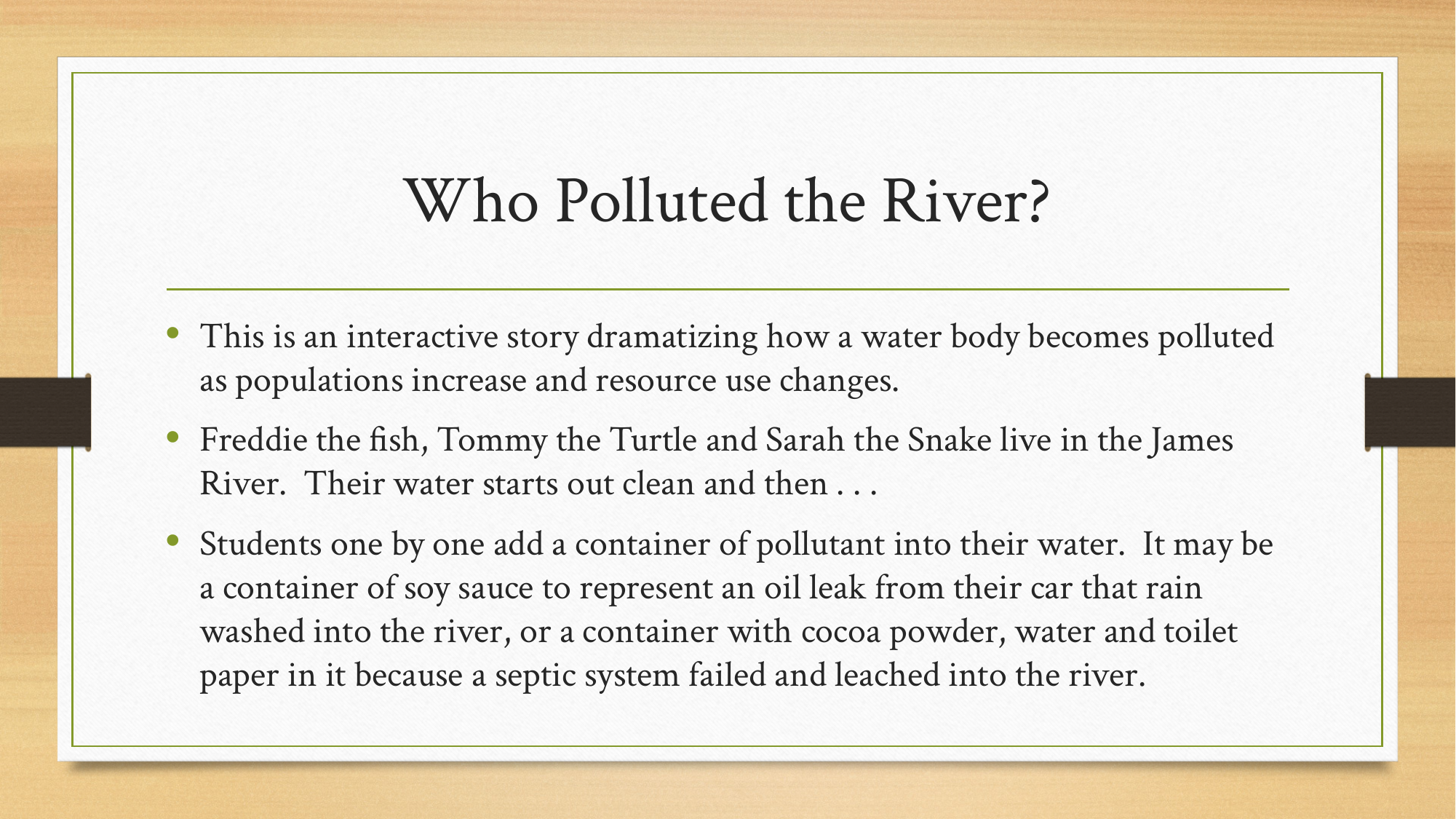

# Who Polluted the River?
This is an interactive story dramatizing how a water body becomes polluted as populations increase and resource use changes.
Freddie the fish, Tommy the Turtle and Sarah the Snake live in the James River.  Their water starts out clean and then . . .
Students one by one add a container of pollutant into their water.  It may be a container of soy sauce to represent an oil leak from their car that rain washed into the river, or a container with cocoa powder, water and toilet paper in it because a septic system failed and leached into the river.